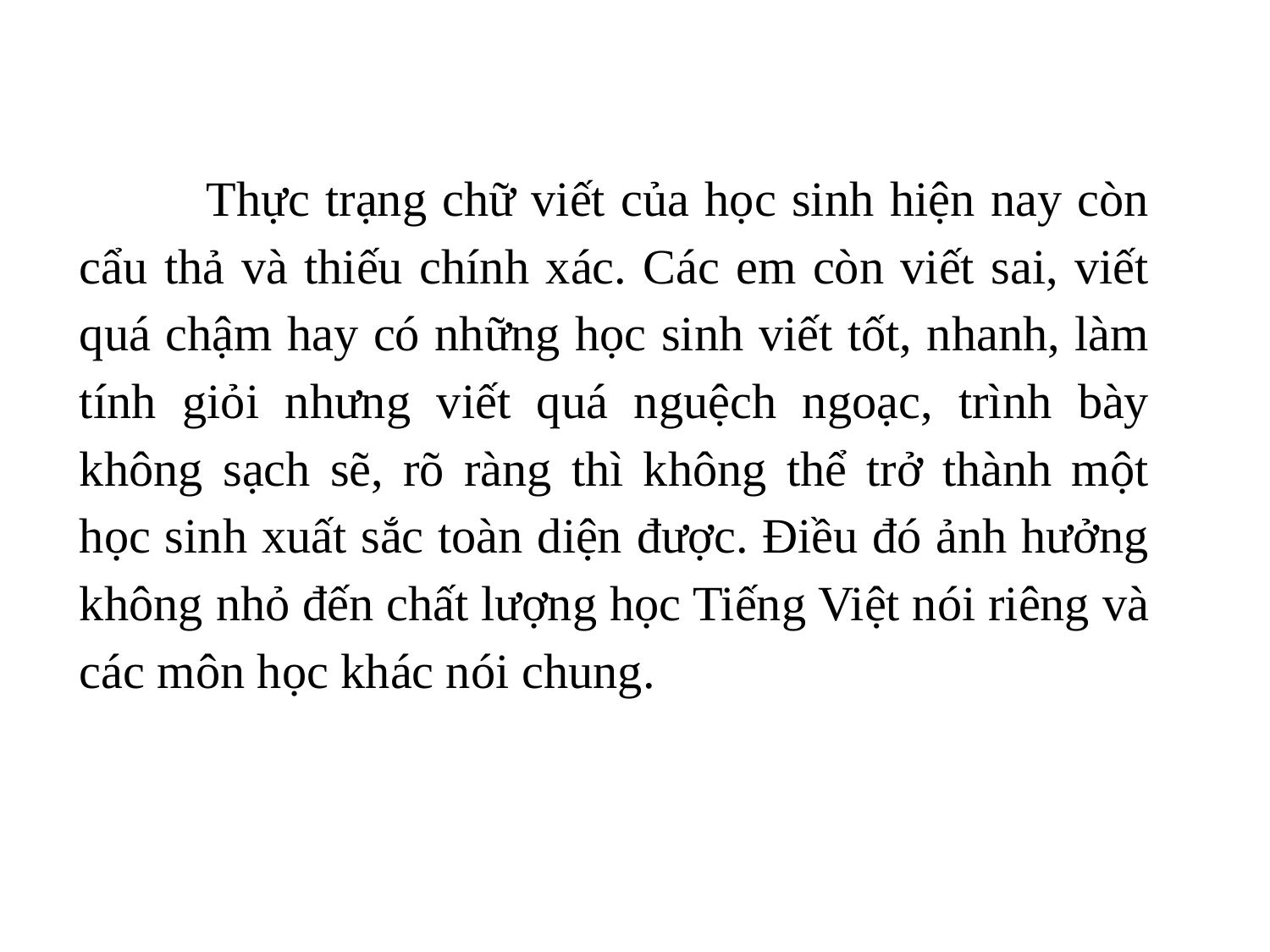

Thực trạng chữ viết của học sinh hiện nay còn cẩu thả và thiếu chính xác. Các em còn viết sai, viết quá chậm hay có những học sinh viết tốt, nhanh, làm tính giỏi nhưng viết quá nguệch ngoạc, trình bày không sạch sẽ, rõ ràng thì không thể trở thành một học sinh xuất sắc toàn diện được. Điều đó ảnh hưởng không nhỏ đến chất lượng học Tiếng Việt nói riêng và các môn học khác nói chung.